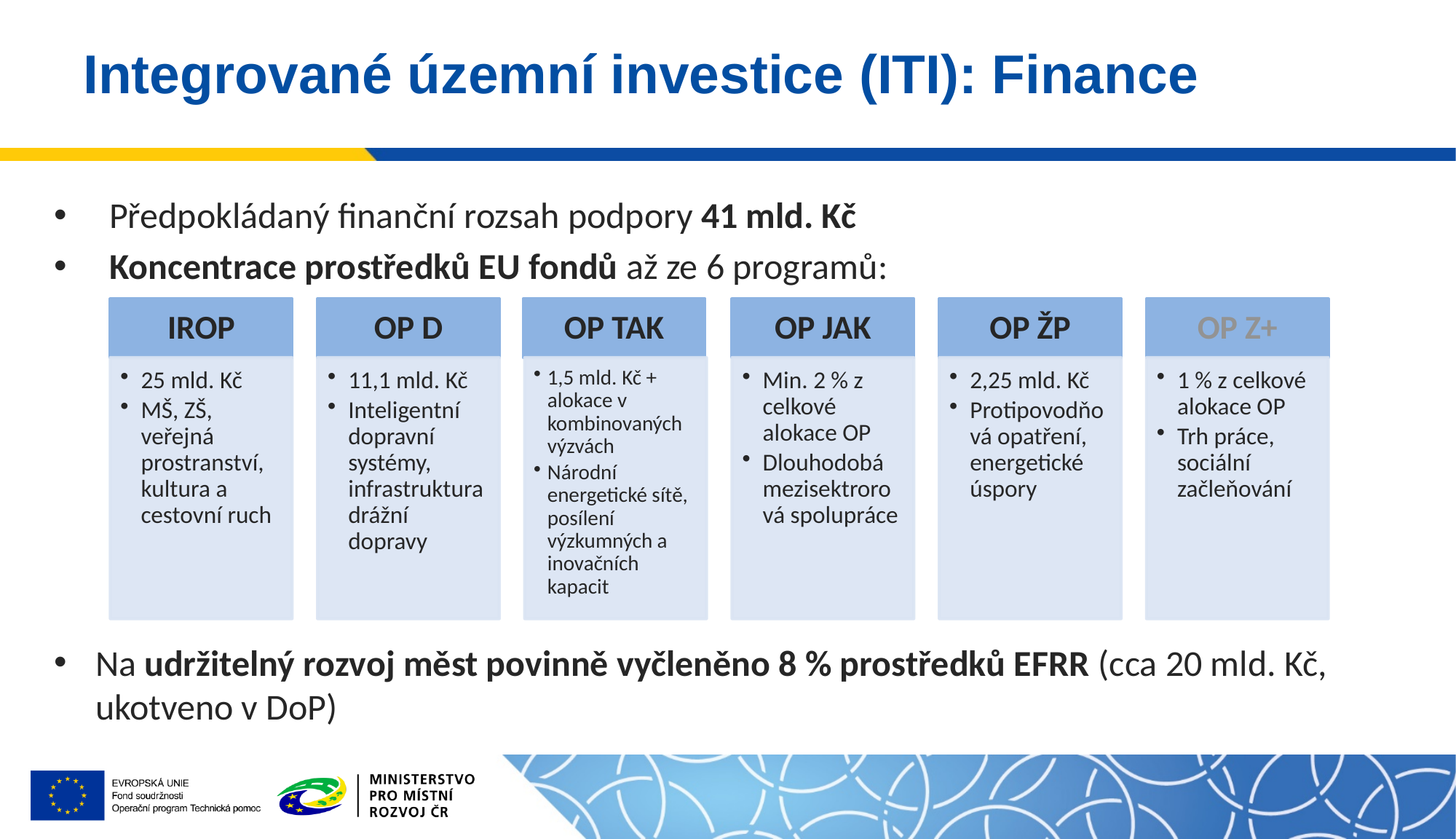

# Integrované územní investice (ITI): Finance
Předpokládaný finanční rozsah podpory 41 mld. Kč
Koncentrace prostředků EU fondů až ze 6 programů:

IROP
25 mld. Kč
MŠ, ZŠ, veřejná prostranství, kultura a cestovní ruch
OP D
11,1 mld. Kč
Inteligentní dopravní systémy, infrastruktura drážní dopravy
OP TAK
1,5 mld. Kč + alokace v kombinovaných výzvách
Národní energetické sítě, posílení výzkumných a inovačních kapacit
OP JAK
Min. 2 % z celkové alokace OP
Dlouhodobá mezisektrorová spolupráce
OP ŽP
2,25 mld. Kč
Protipovodňová opatření, energetické úspory
OP Z+
1 % z celkové alokace OP
Trh práce, sociální začleňování
Na udržitelný rozvoj měst povinně vyčleněno 8 % prostředků EFRR (cca 20 mld. Kč, ukotveno v DoP)